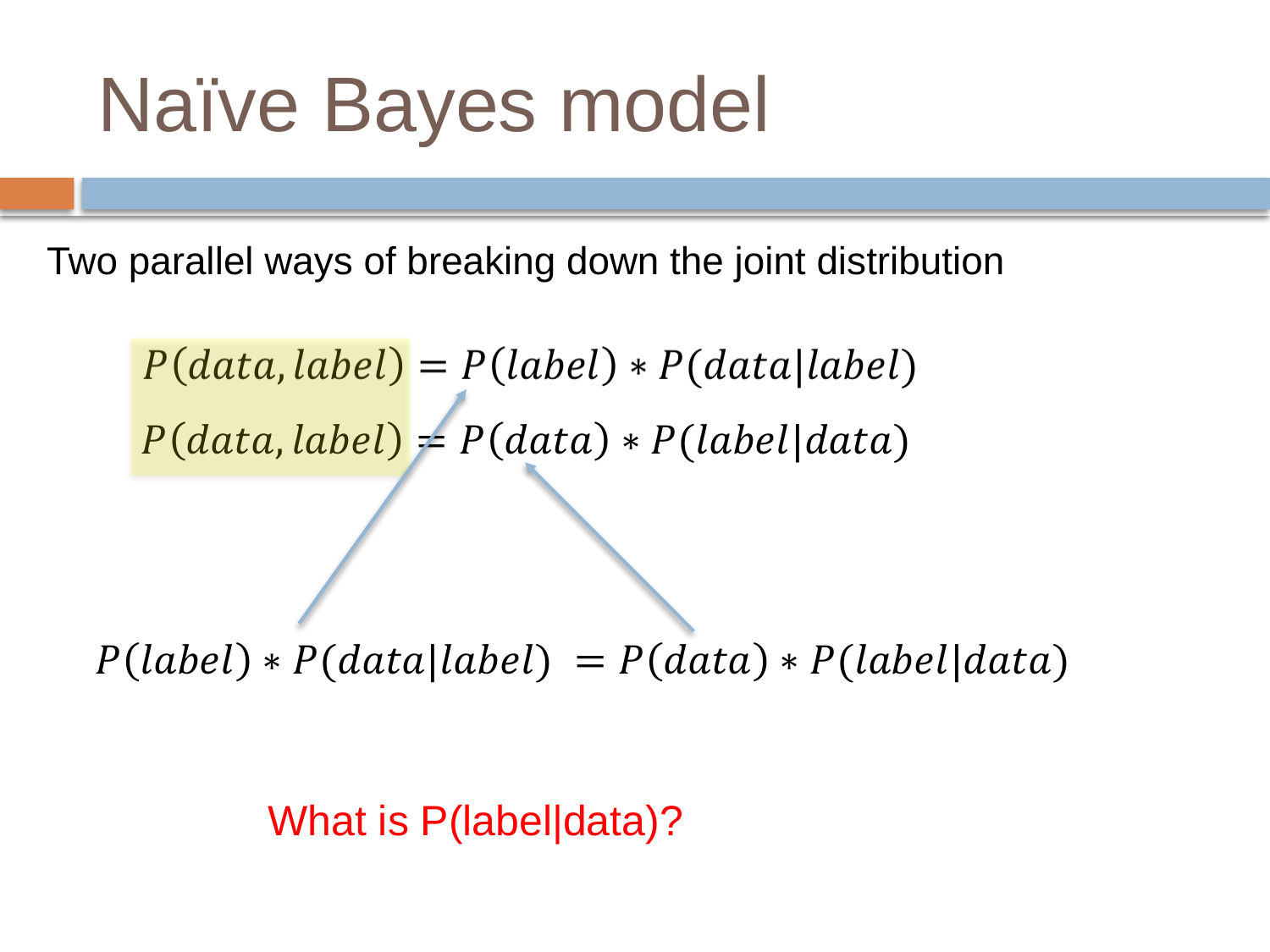

Naïve Bayes model
Two parallel ways of breaking down the joint distribution

What is P(label|data)?